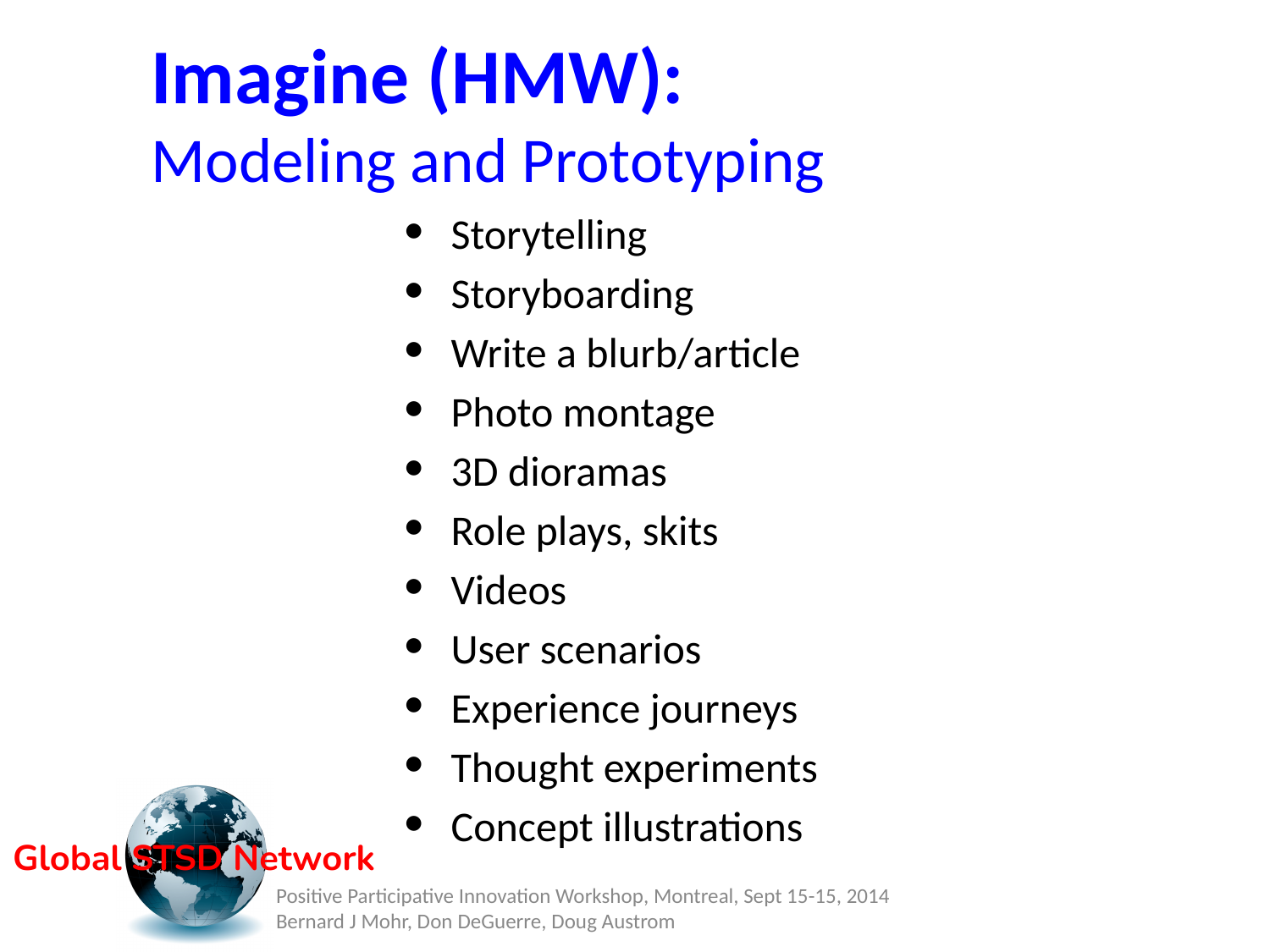

# Imagine (HMW):
Modeling and Prototyping
Storytelling
Storyboarding
Write a blurb/article
Photo montage
3D dioramas
Role plays, skits
Videos
User scenarios
Experience journeys
Thought experiments
Concept illustrations

Positive Participative Innovation Workshop, Montreal, Sept 15-15, 2014   Bernard J Mohr, Don DeGuerre, Doug Austrom